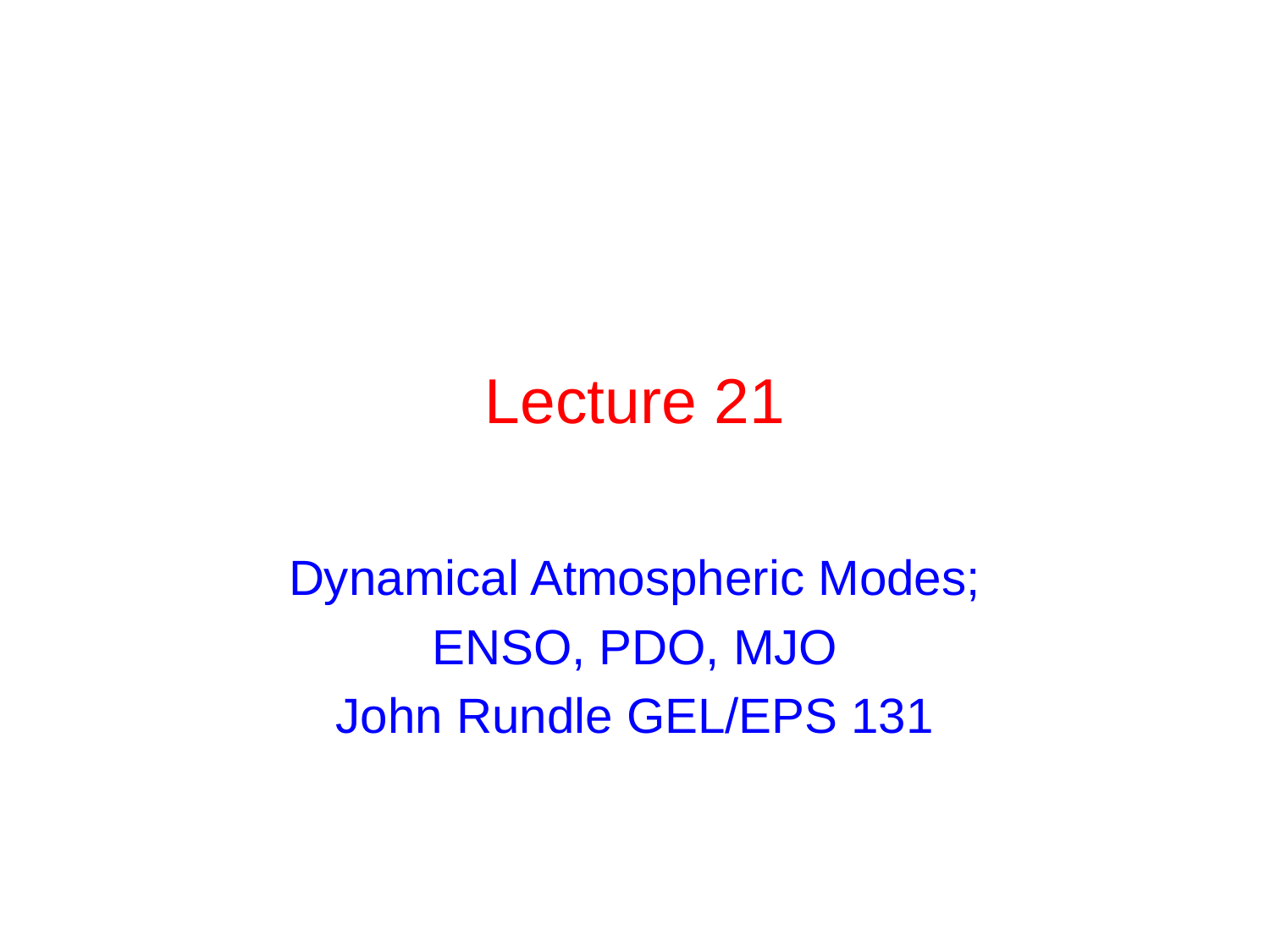

# Lecture 21
Dynamical Atmospheric Modes;
ENSO, PDO, MJO
John Rundle GEL/EPS 131